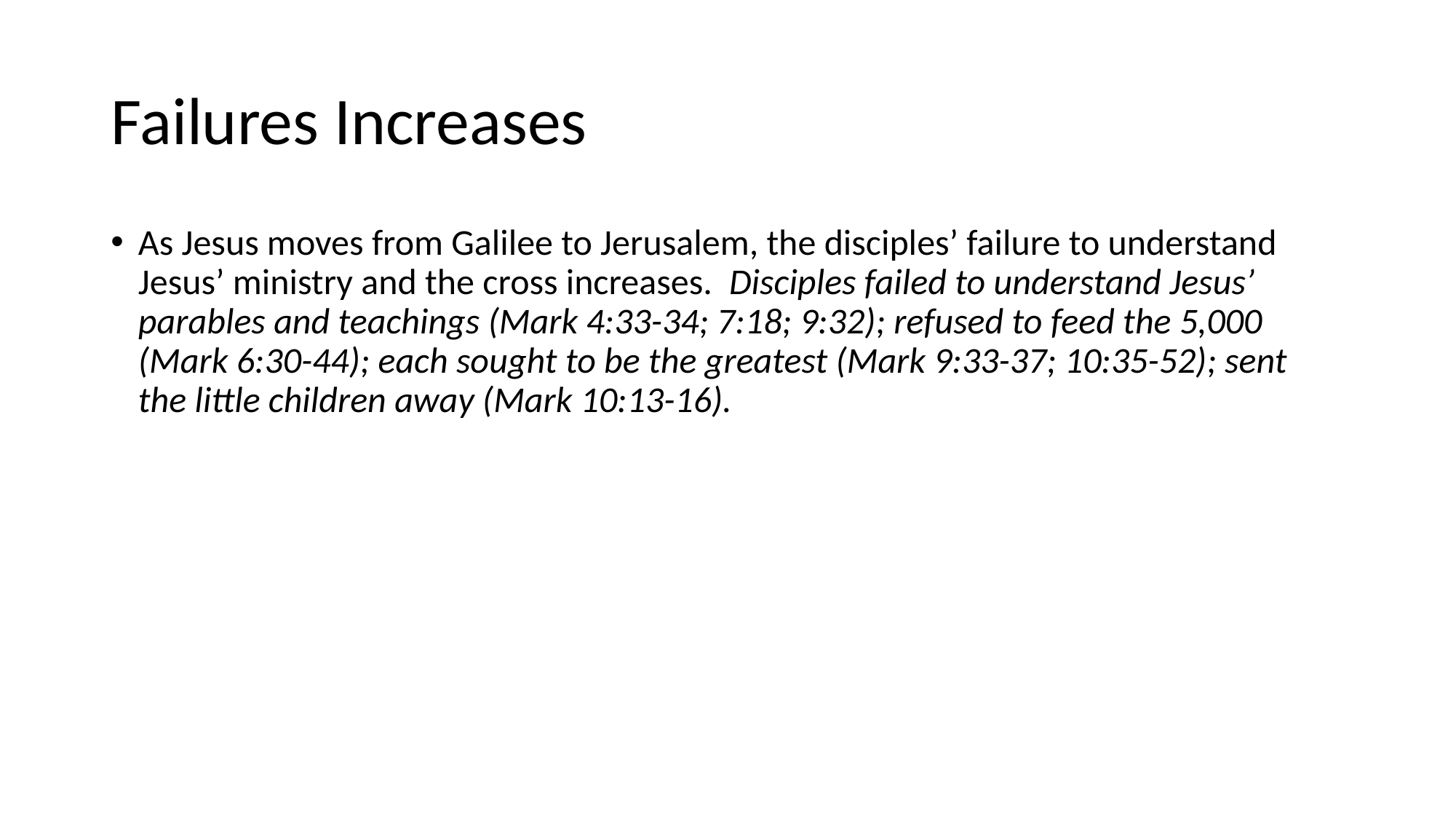

# Failures Increases
As Jesus moves from Galilee to Jerusalem, the disciples’ failure to understand Jesus’ ministry and the cross increases.  Disciples failed to understand Jesus’ parables and teachings (Mark 4:33-34; 7:18; 9:32); refused to feed the 5,000 (Mark 6:30-44); each sought to be the greatest (Mark 9:33-37; 10:35-52); sent the little children away (Mark 10:13-16).